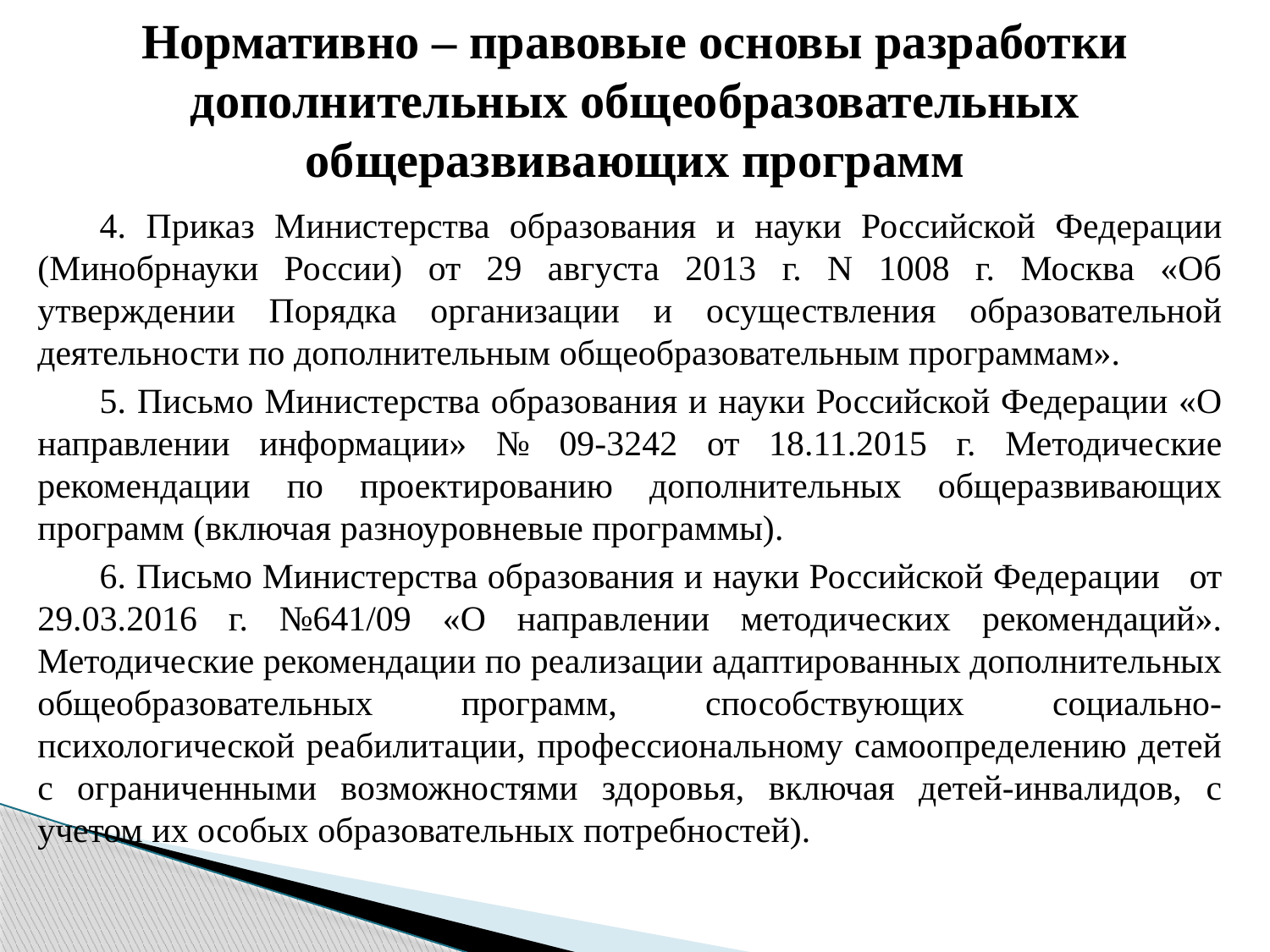

# Нормативно – правовые основы разработки дополнительных общеобразовательных общеразвивающих программ
4. Приказ Министерства образования и науки Российской Федерации (Минобрнауки России) от 29 августа 2013 г. N 1008 г. Москва «Об утверждении Порядка организации и осуществления образовательной деятельности по дополнительным общеобразовательным программам».
5. Письмо Министерства образования и науки Российской Федерации «О направлении информации» № 09-3242 от 18.11.2015 г. Методические рекомендации по проектированию дополнительных общеразвивающих программ (включая разноуровневые программы).
6. Письмо Министерства образования и науки Российской Федерации   от 29.03.2016 г. №641/09 «О направлении методических рекомендаций». Методические рекомендации по реализации адаптированных дополнительных общеобразовательных программ, способствующих социально-психологической реабилитации, профессиональному самоопределению детей с ограниченными возможностями здоровья, включая детей-инвалидов, с учетом их особых образовательных потребностей).